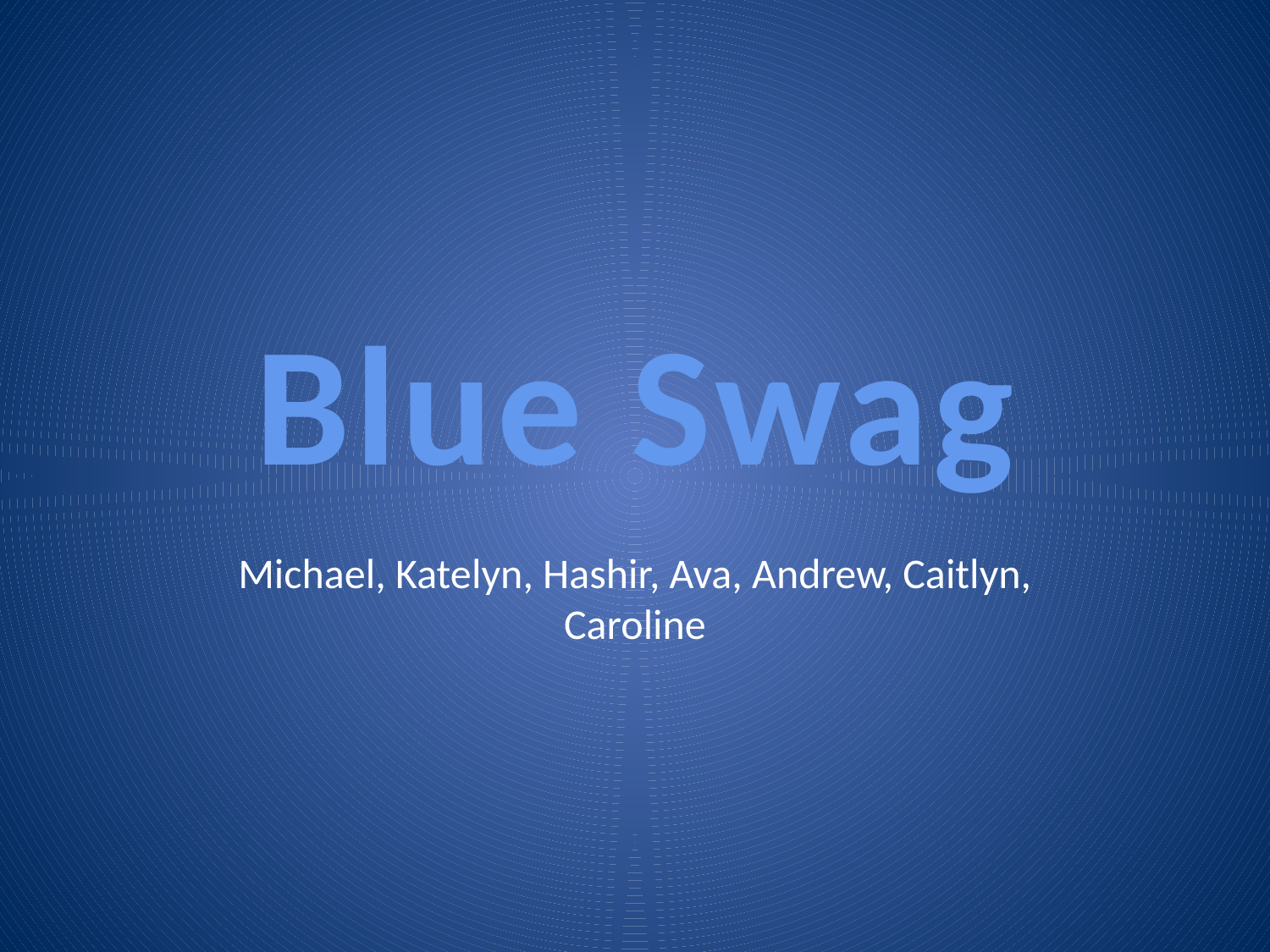

# Blue Swag
Michael, Katelyn, Hashir, Ava, Andrew, Caitlyn, Caroline